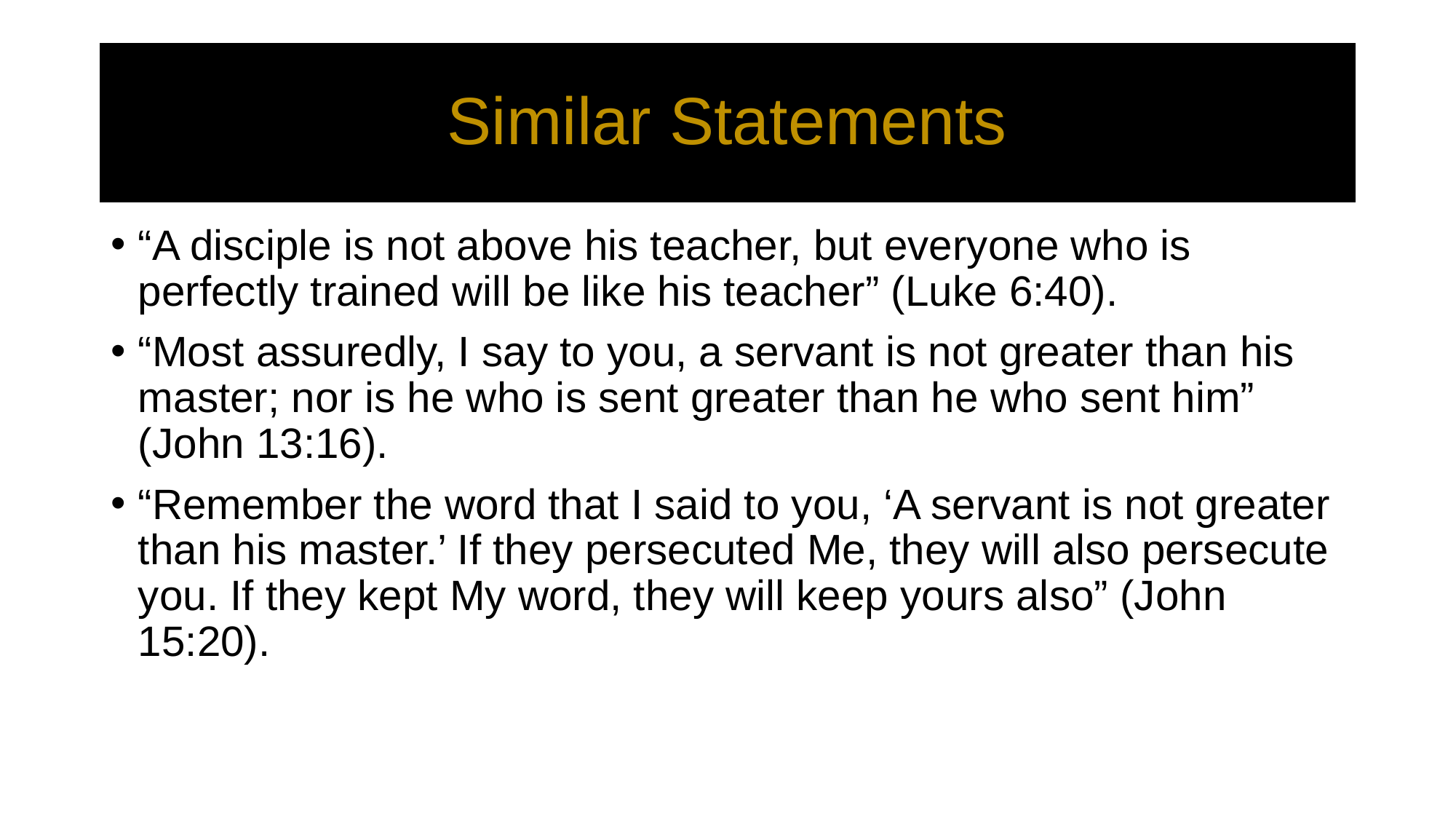

# Similar Statements
“A disciple is not above his teacher, but everyone who is perfectly trained will be like his teacher” (Luke 6:40).
“Most assuredly, I say to you, a servant is not greater than his master; nor is he who is sent greater than he who sent him” (John 13:16).
“Remember the word that I said to you, ‘A servant is not greater than his master.’ If they persecuted Me, they will also persecute you. If they kept My word, they will keep yours also” (John 15:20).